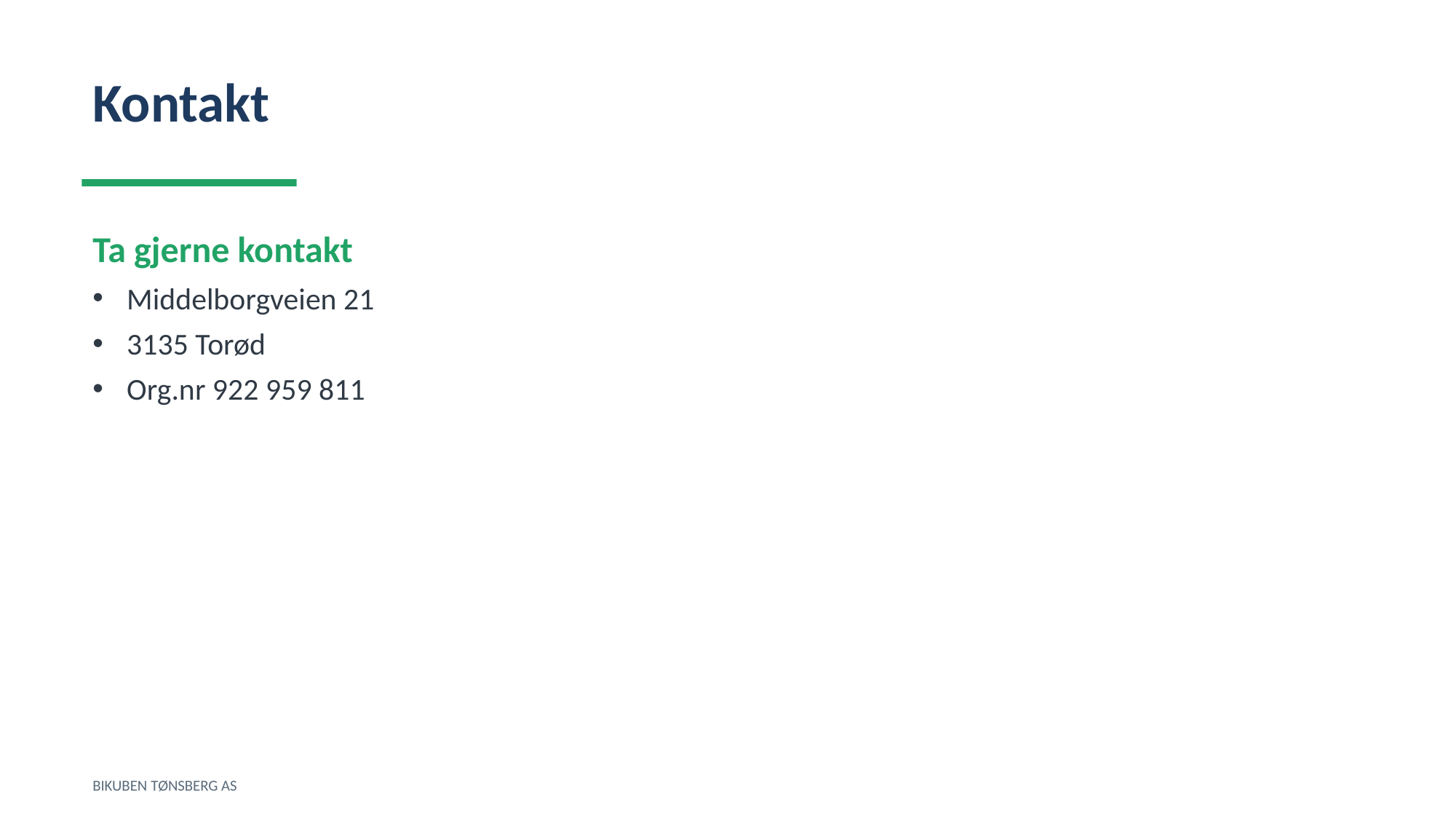

Kontakt

Ta gjerne kontakt
Middelborgveien 21
3135 Torød
Org.nr 922 959 811
BIKUBEN TØNSBERG AS